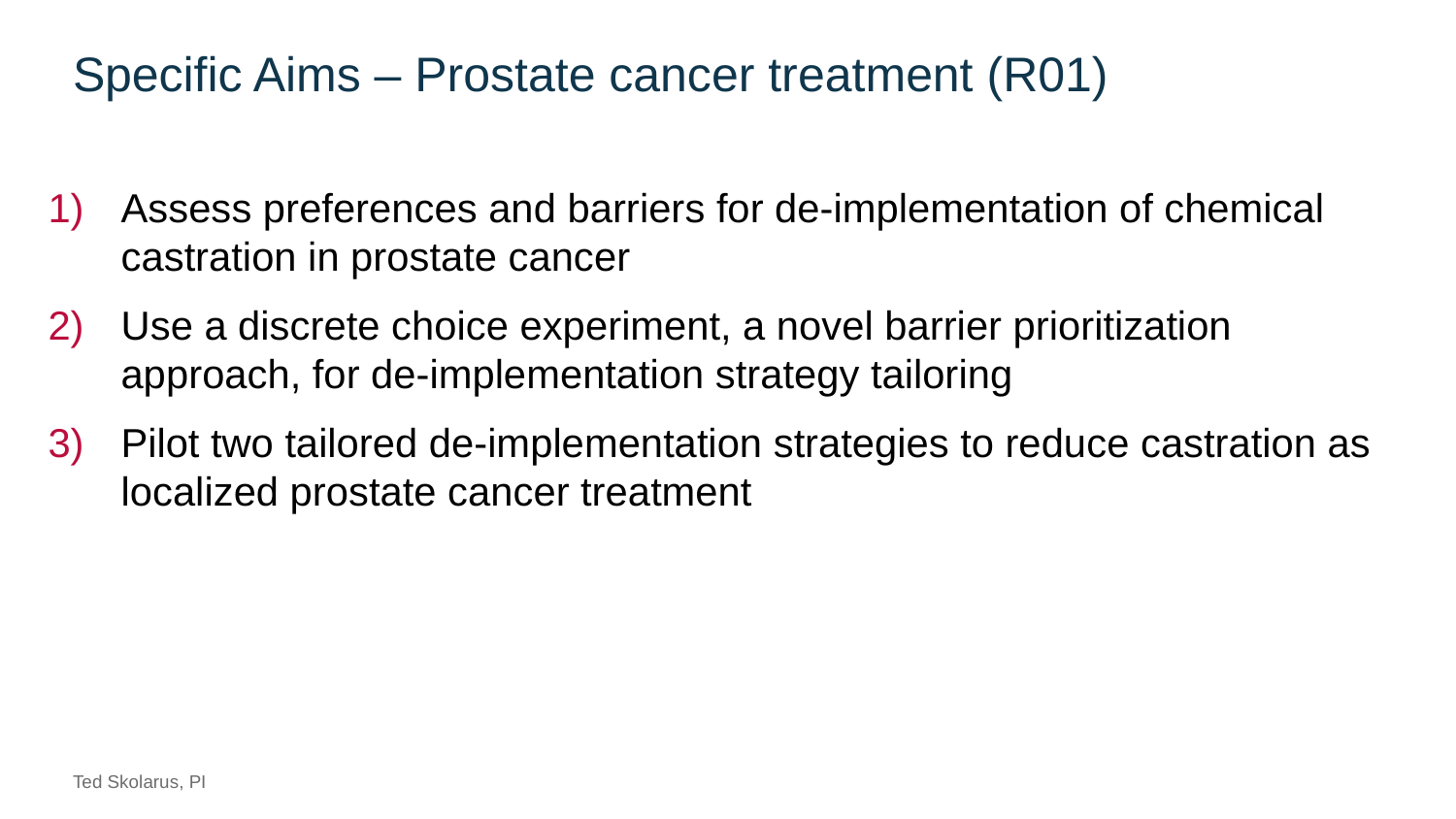

# Specific Aims – Prostate cancer treatment (R01)
Assess preferences and barriers for de-implementation of chemical castration in prostate cancer
Use a discrete choice experiment, a novel barrier prioritization approach, for de-implementation strategy tailoring
Pilot two tailored de-implementation strategies to reduce castration as localized prostate cancer treatment
Ted Skolarus, PI